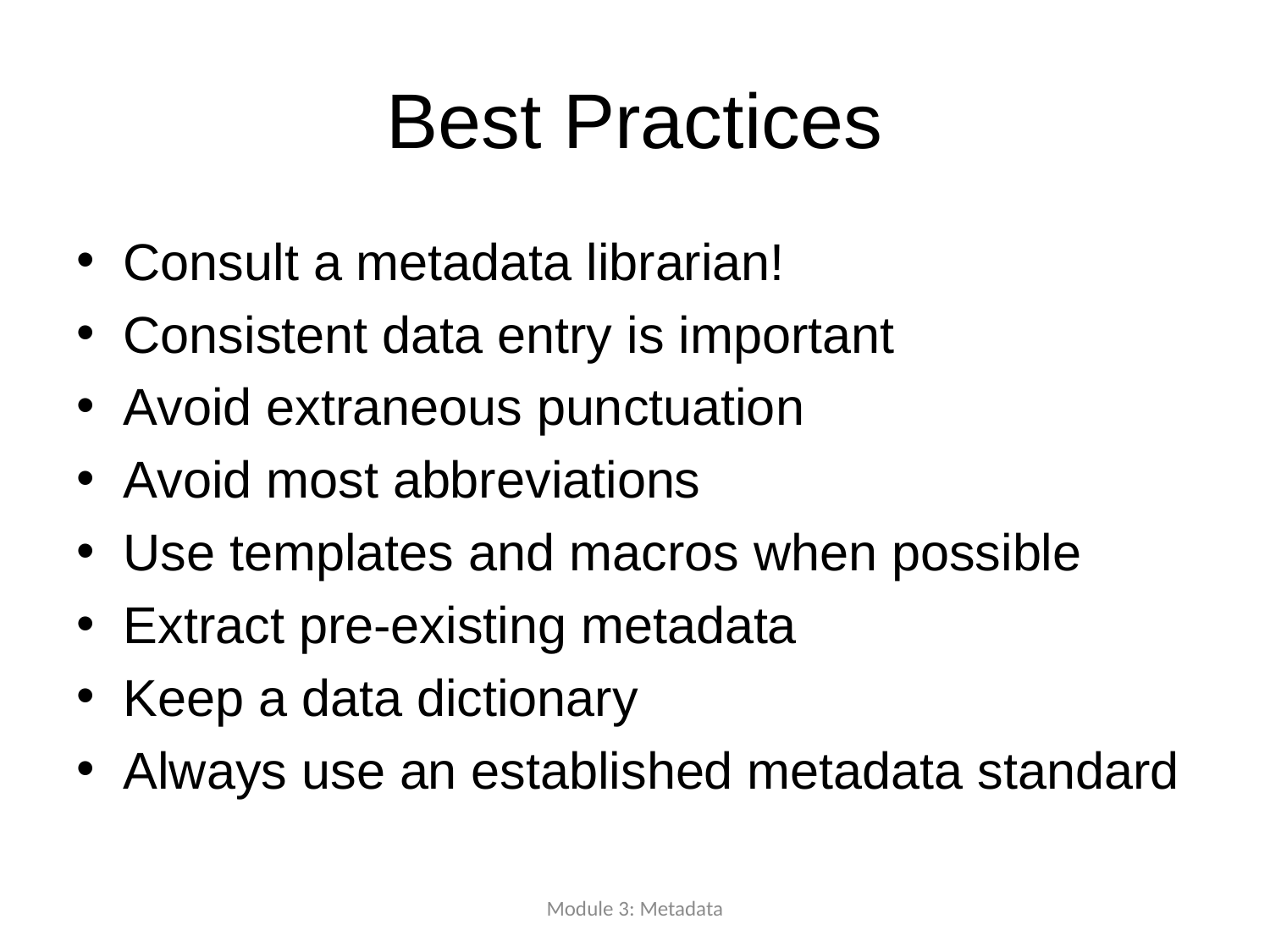

# Best Practices
Consult a metadata librarian!
Consistent data entry is important
Avoid extraneous punctuation
Avoid most abbreviations
Use templates and macros when possible
Extract pre-existing metadata
Keep a data dictionary
Always use an established metadata standard
Module 3: Metadata